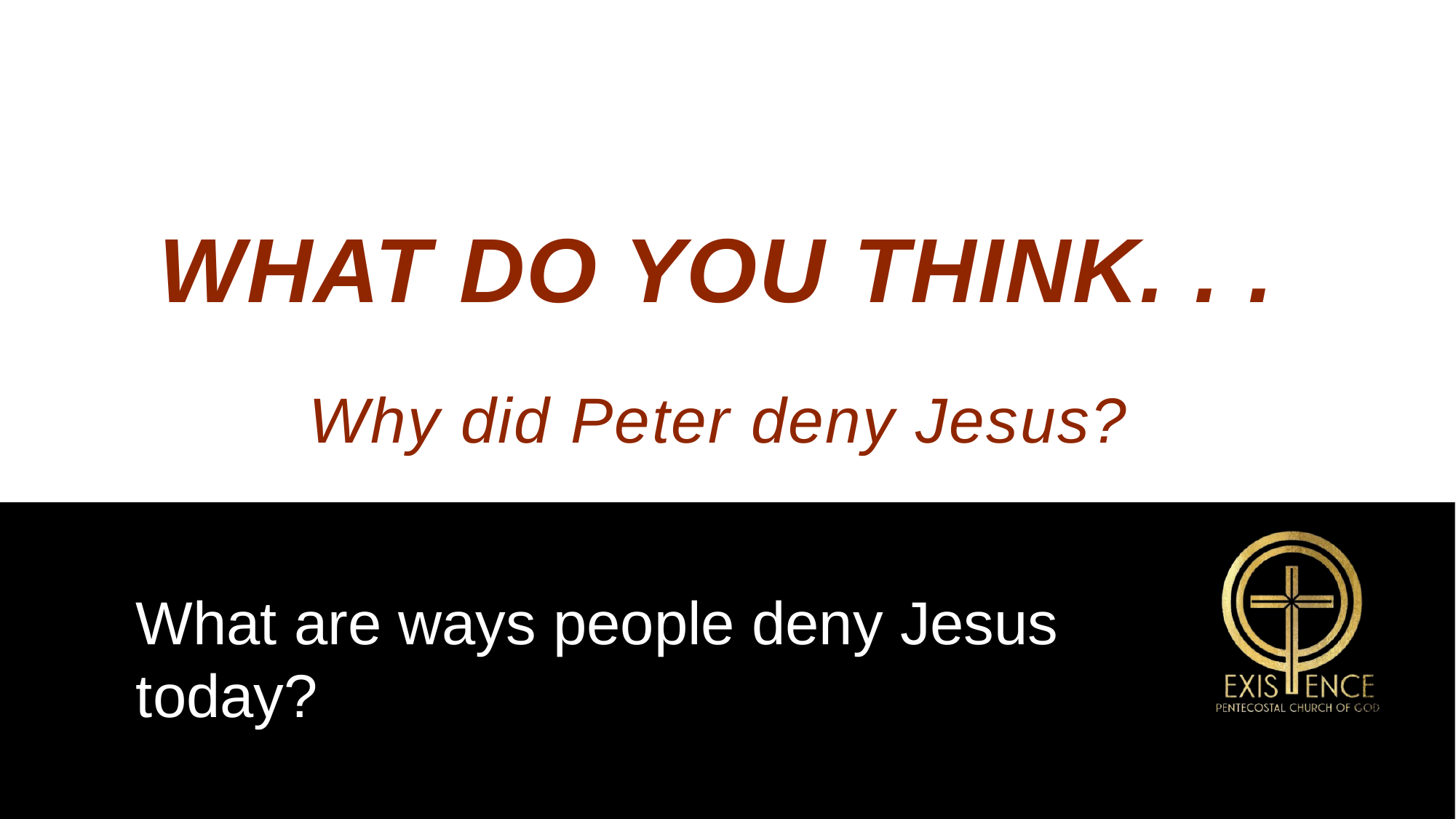

# What do you think. . . Why did Peter deny Jesus?

What are ways people deny Jesus today?